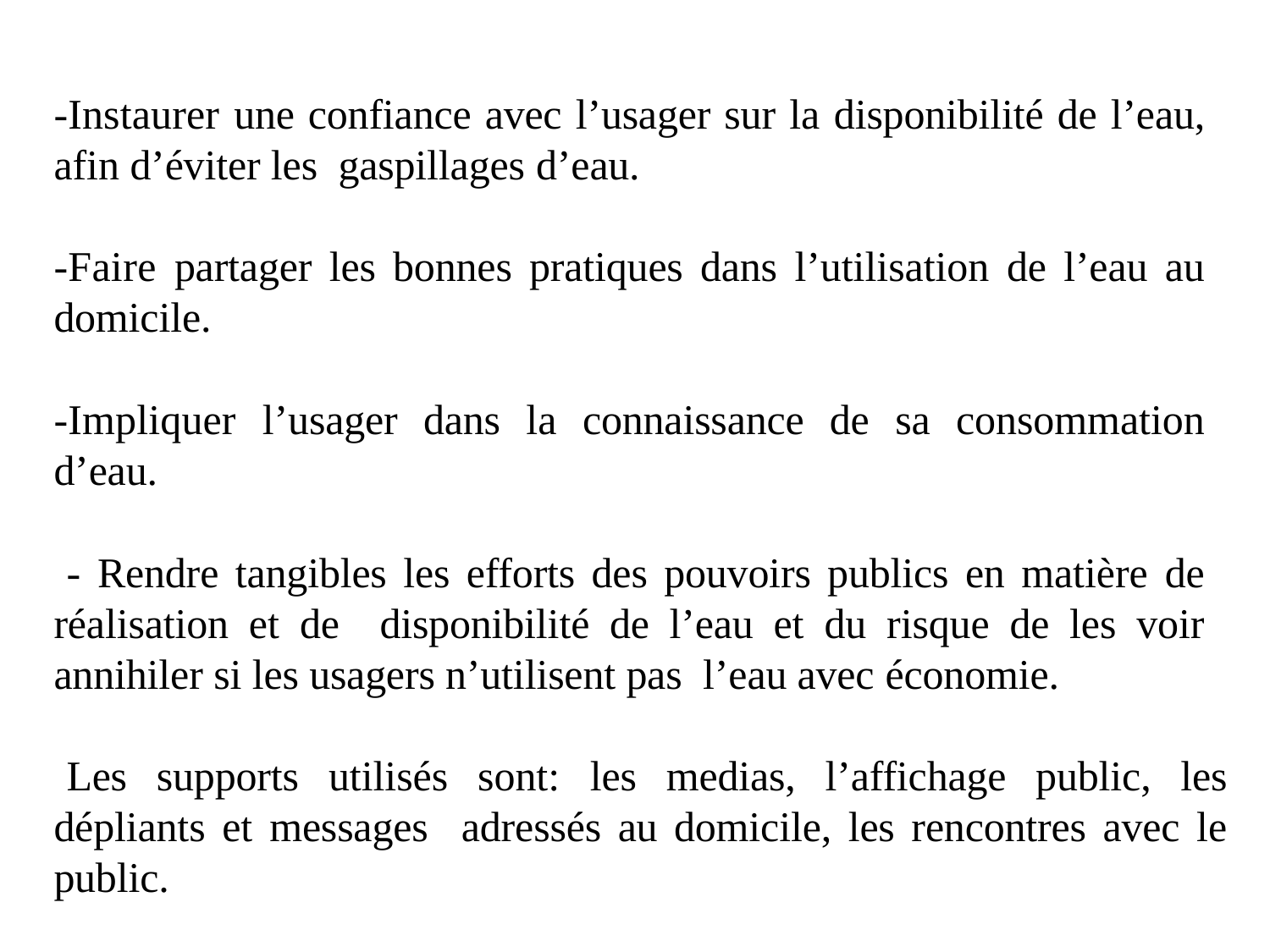

-Instaurer une confiance avec l’usager sur la disponibilité de l’eau, afin d’éviter les  gaspillages d’eau.

-Faire partager les bonnes pratiques dans l’utilisation de l’eau au domicile.

-Impliquer l’usager dans la connaissance de sa consommation d’eau.

- Rendre tangibles les efforts des pouvoirs publics en matière de réalisation et de  disponibilité de l’eau et du risque de les voir annihiler si les usagers n’utilisent pas  l’eau avec économie.

Les supports utilisés sont: les medias, l’affichage public, les dépliants et messages  adressés au domicile, les rencontres avec le public.